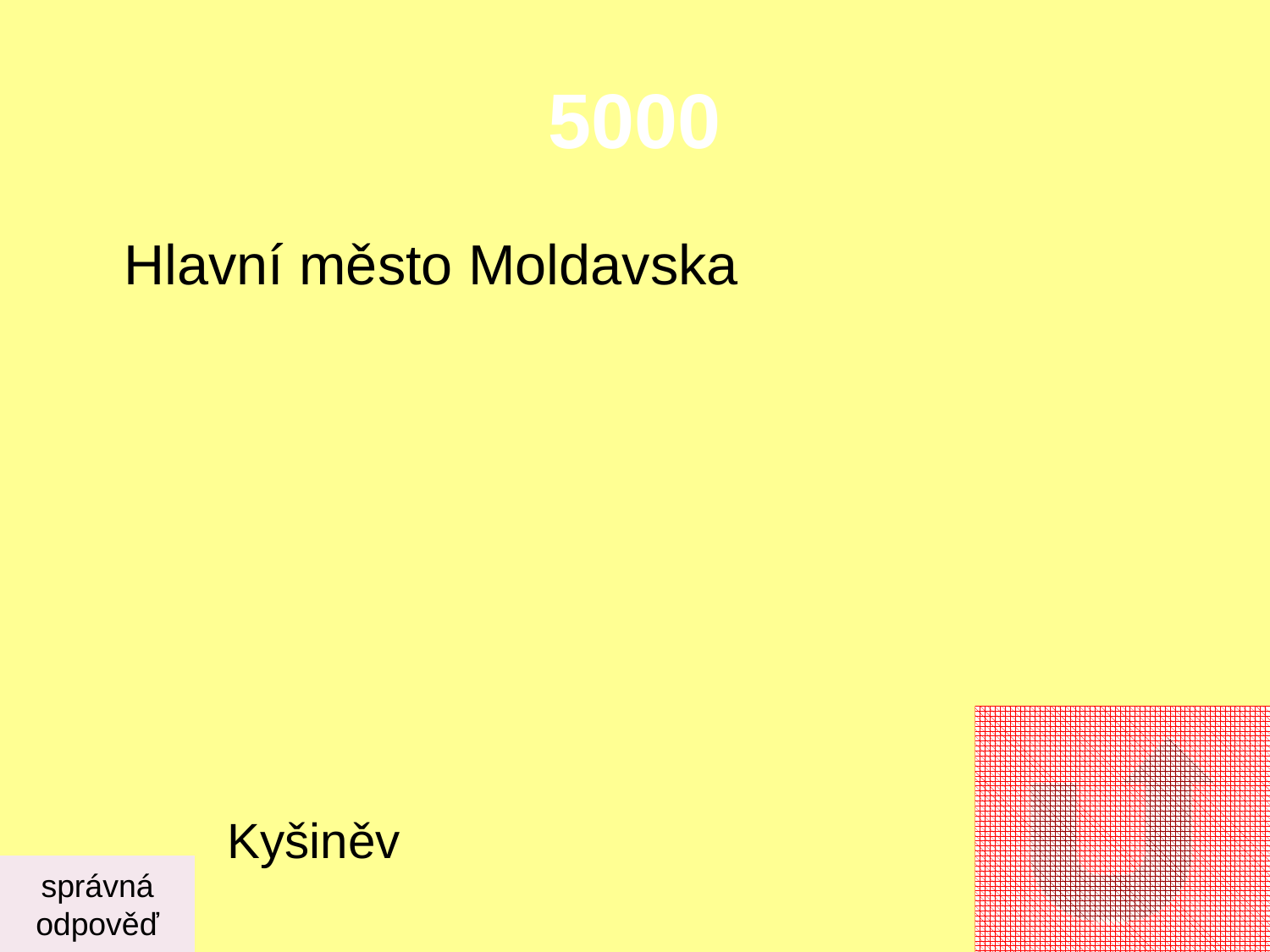

# 5000
	Hlavní město Moldavska

Kyšiněv
správná
odpověď